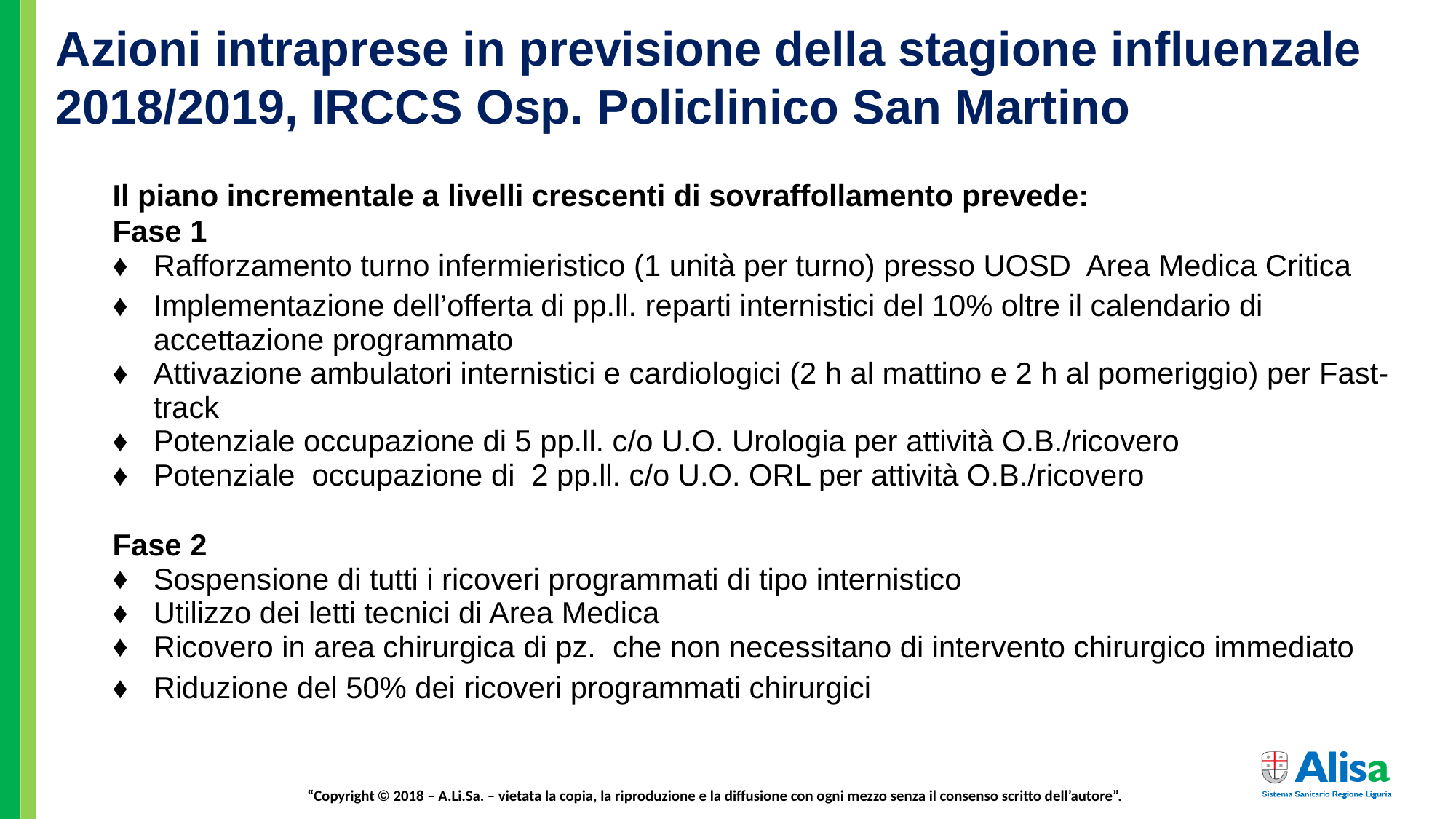

Azioni intraprese in previsione della stagione influenzale 2018/2019, IRCCS Osp. Policlinico San Martino
| Il piano incrementale a livelli crescenti di sovraffollamento prevede: Fase 1 |
| --- |
| Rafforzamento turno infermieristico (1 unità per turno) presso UOSD Area Medica Critica |
| Implementazione dell’offerta di pp.ll. reparti internistici del 10% oltre il calendario di accettazione programmato |
| Attivazione ambulatori internistici e cardiologici (2 h al mattino e 2 h al pomeriggio) per Fast-track |
| Potenziale occupazione di 5 pp.ll. c/o U.O. Urologia per attività O.B./ricovero |
| Potenziale occupazione di 2 pp.ll. c/o U.O. ORL per attività O.B./ricovero |
| Fase 2 |
| Sospensione di tutti i ricoveri programmati di tipo internistico |
| Utilizzo dei letti tecnici di Area Medica |
| Ricovero in area chirurgica di pz. che non necessitano di intervento chirurgico immediato |
| Riduzione del 50% dei ricoveri programmati chirurgici |